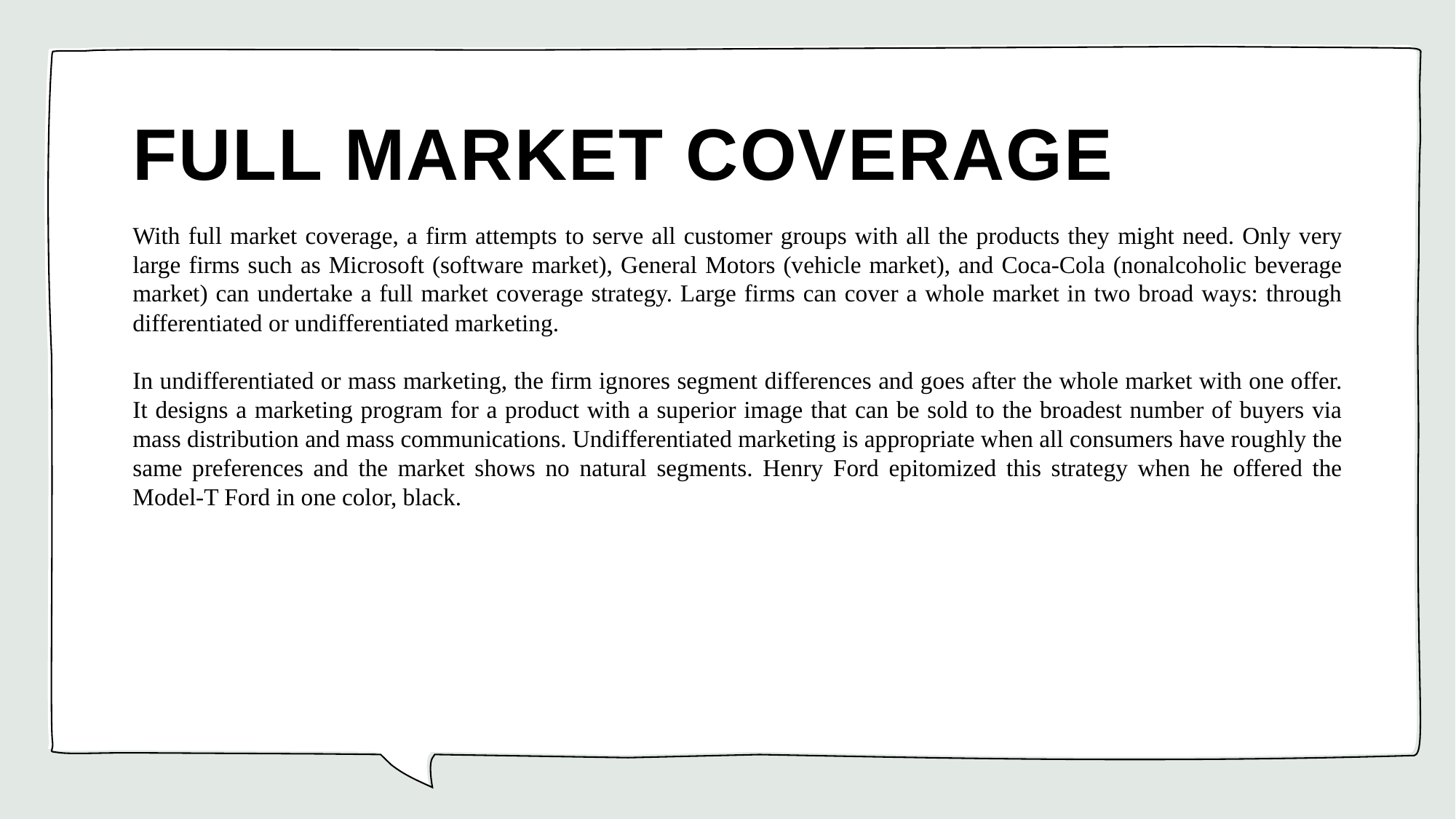

# FULL MARKET COVERAGE

With full market coverage, a firm attempts to serve all customer groups with all the products they might need. Only very large firms such as Microsoft (software market), General Motors (vehicle market), and Coca-Cola (nonalcoholic beverage market) can undertake a full market coverage strategy. Large firms can cover a whole market in two broad ways: through differentiated or undifferentiated marketing.

In undifferentiated or mass marketing, the firm ignores segment differences and goes after the whole market with one offer. It designs a marketing program for a product with a superior image that can be sold to the broadest number of buyers via mass distribution and mass communications. Undifferentiated marketing is appropriate when all consumers have roughly the same preferences and the market shows no natural segments. Henry Ford epitomized this strategy when he offered the Model-T Ford in one color, black.